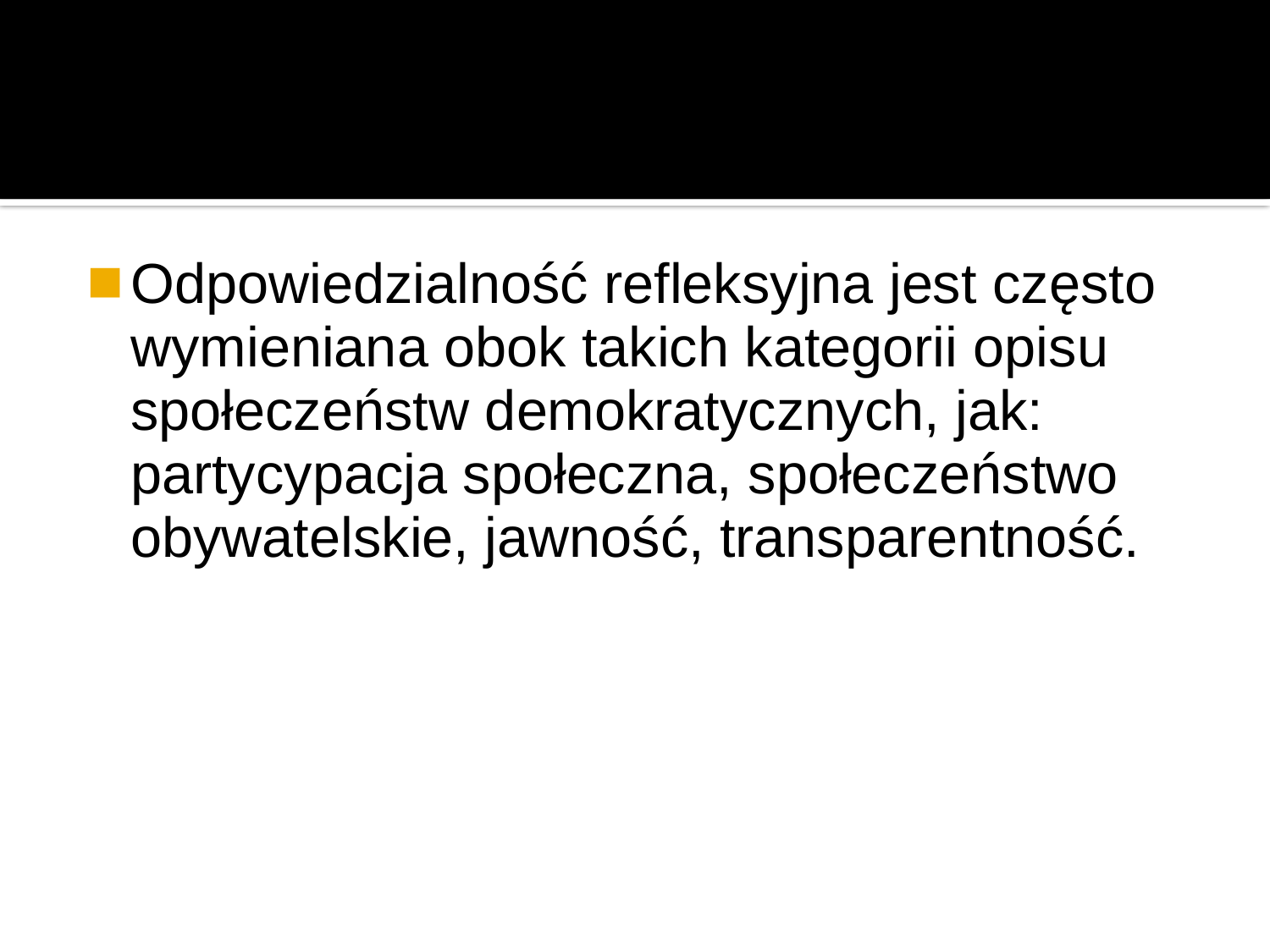

Odpowiedzialność refleksyjna jest często wymieniana obok takich kategorii opisu społeczeństw demokratycznych, jak: partycypacja społeczna, społeczeństwo obywatelskie, jawność, transparentność.